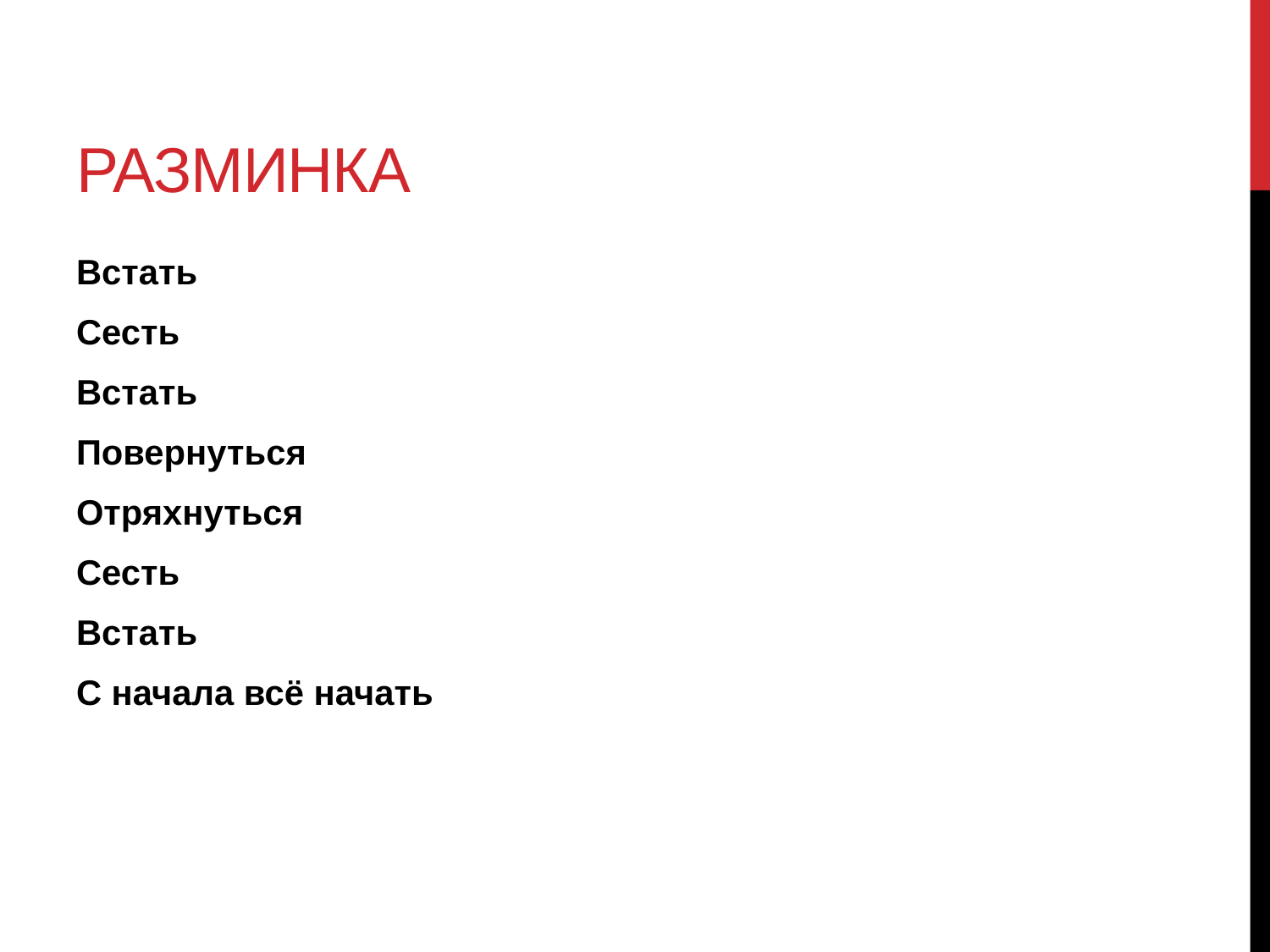

# Разминка
Встать
Сесть
Встать
Повернуться
Отряхнуться
Сесть
Встать
С начала всё начать